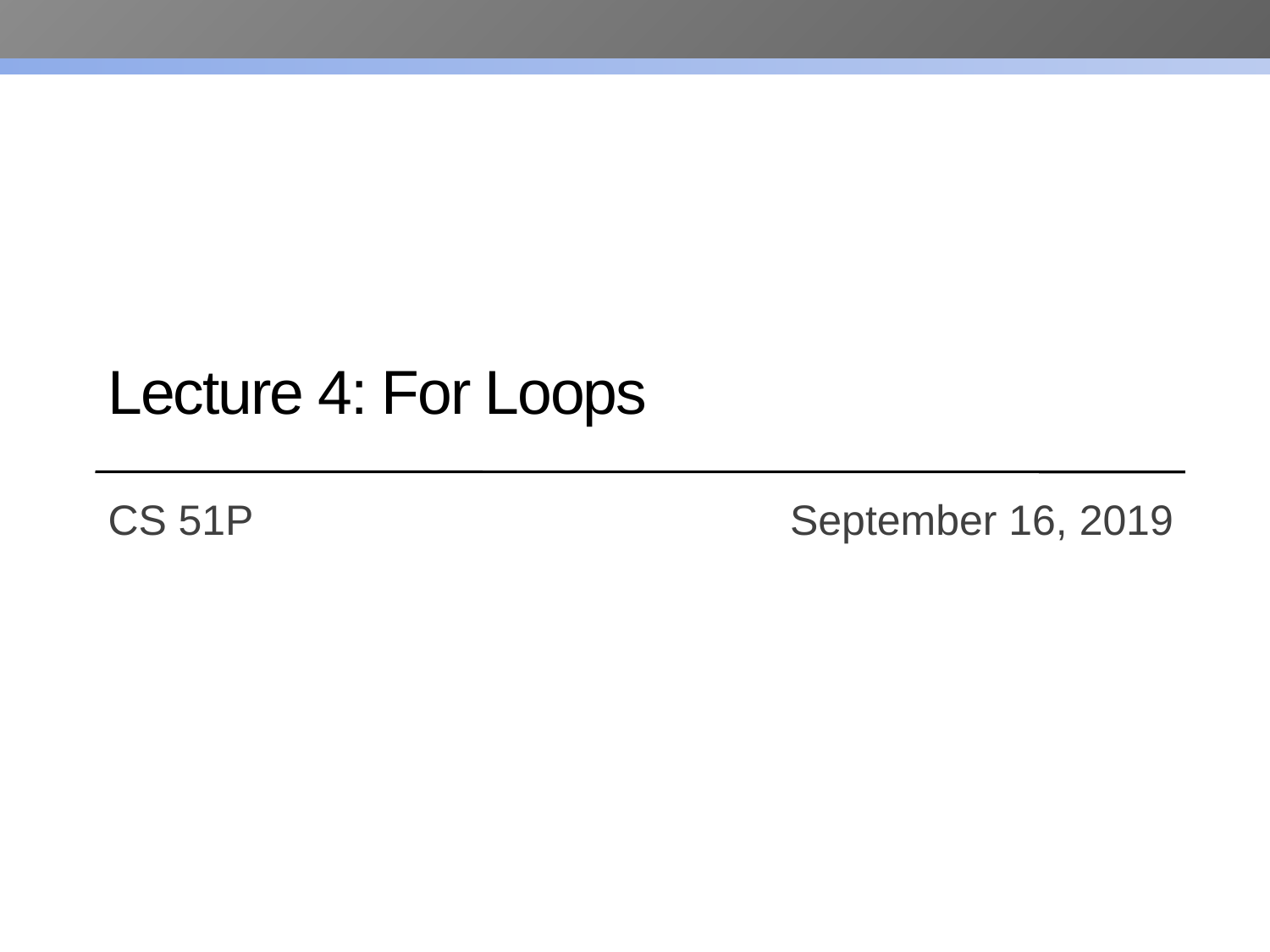

# Lecture 4: For Loops
CS 51P				    September 16, 2019